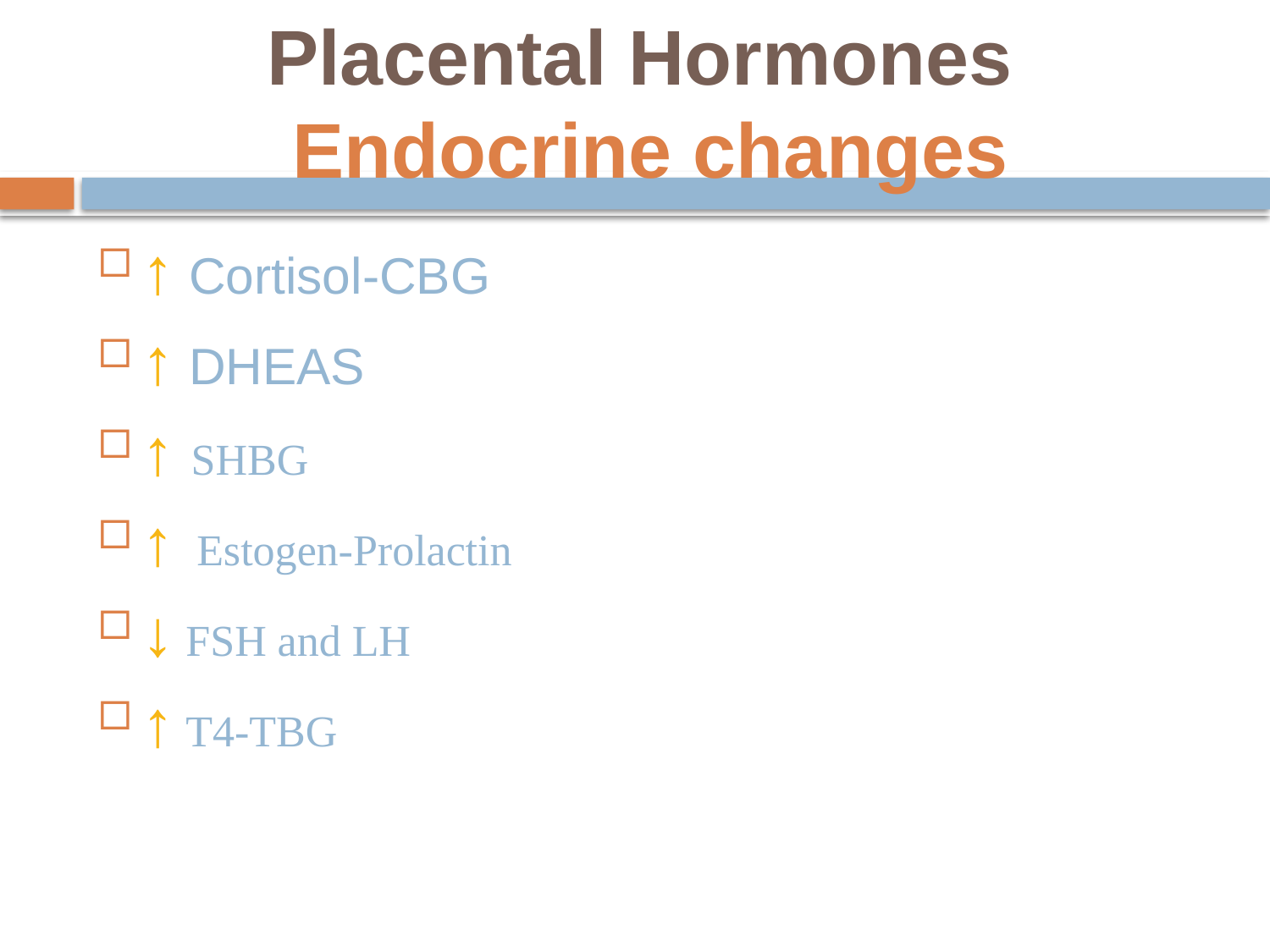

# Placental Hormones Endocrine changes
↑ Cortisol-CBG
↑ DHEAS
↑ SHBG
↑  Estogen-Prolactin
↓ FSH and LH
↑ T4-TBG